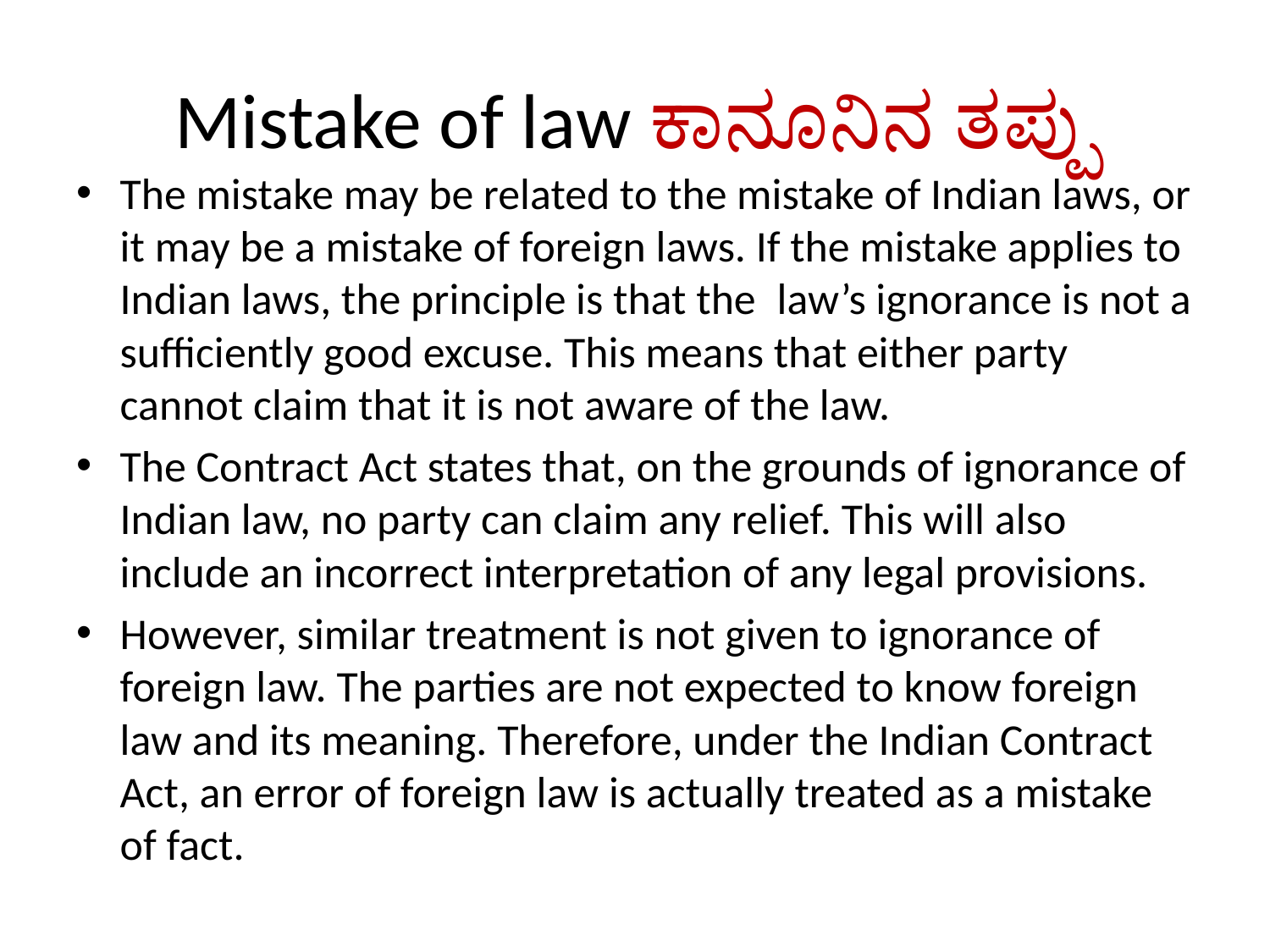

# Mistake of law ಕಾನೂನಿನ ತಪ್ಪು
The mistake may be related to the mistake of Indian laws, or it may be a mistake of foreign laws. If the mistake applies to Indian laws, the principle is that the  law’s ignorance is not a sufficiently good excuse. This means that either party cannot claim that it is not aware of the law.
The Contract Act states that, on the grounds of ignorance of Indian law, no party can claim any relief. This will also include an incorrect interpretation of any legal provisions.
However, similar treatment is not given to ignorance of foreign law. The parties are not expected to know foreign law and its meaning. Therefore, under the Indian Contract Act, an error of foreign law is actually treated as a mistake of fact.